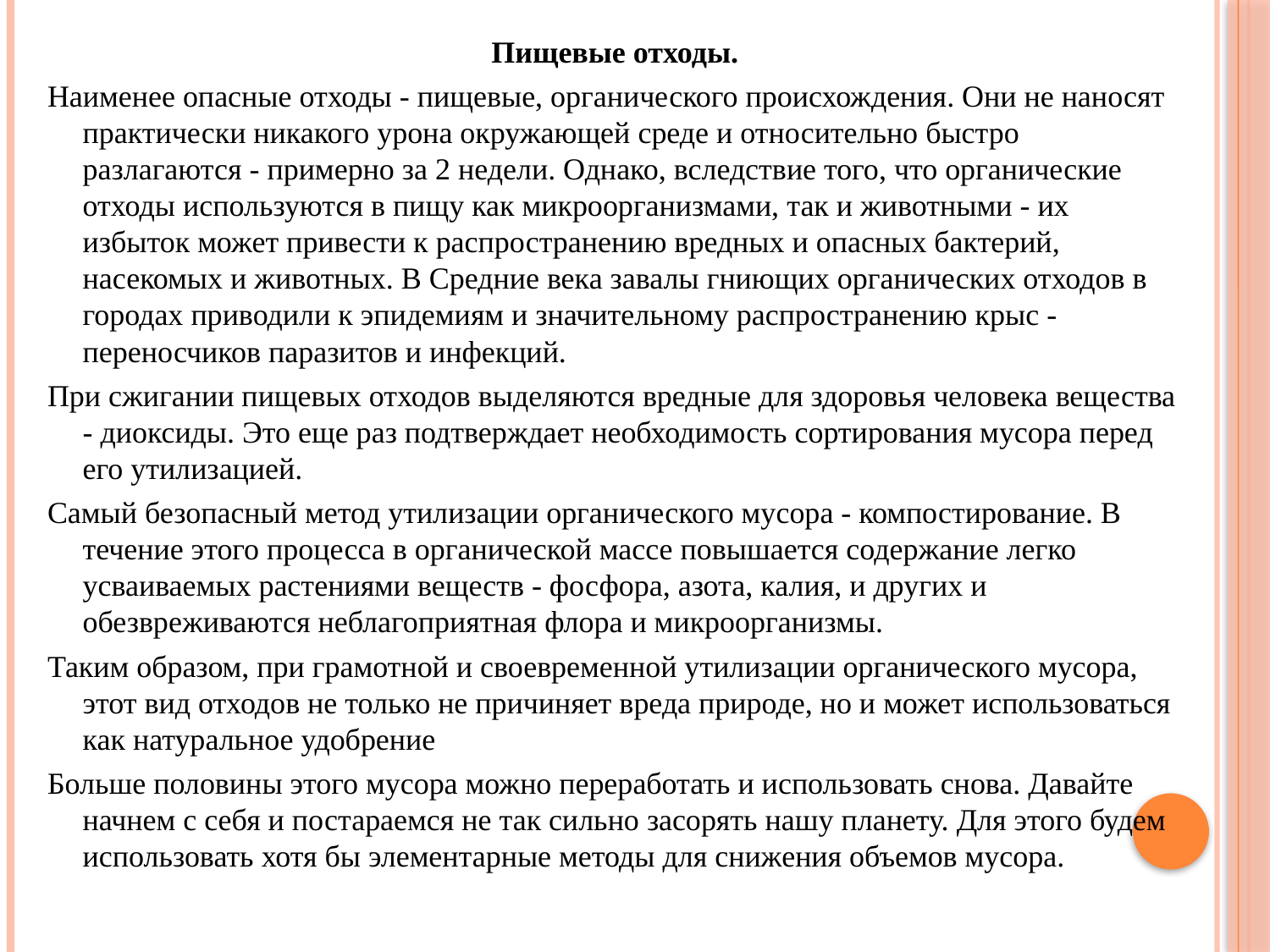

Пищевые отходы.
Наименее опасные отходы - пищевые, органического происхождения. Они не наносят практически никакого урона окружающей среде и относительно быстро разлагаются - примерно за 2 недели. Однако, вследствие того, что органические отходы используются в пищу как микроорганизмами, так и животными - их избыток может привести к распространению вредных и опасных бактерий, насекомых и животных. В Средние века завалы гниющих органических отходов в городах приводили к эпидемиям и значительному распространению крыс - переносчиков паразитов и инфекций.
При сжигании пищевых отходов выделяются вредные для здоровья человека вещества - диоксиды. Это еще раз подтверждает необходимость сортирования мусора перед его утилизацией.
Самый безопасный метод утилизации органического мусора - компостирование. В течение этого процесса в органической массе повышается содержание легко усваиваемых растениями веществ - фосфора, азота, калия, и других и обезвреживаются неблагоприятная флора и микроорганизмы.
Таким образом, при грамотной и своевременной утилизации органического мусора, этот вид отходов не только не причиняет вреда природе, но и может использоваться как натуральное удобрение
Больше половины этого мусора можно переработать и использовать снова. Давайте начнем с себя и постараемся не так сильно засорять нашу планету. Для этого будем использовать хотя бы элементарные методы для снижения объемов мусора.